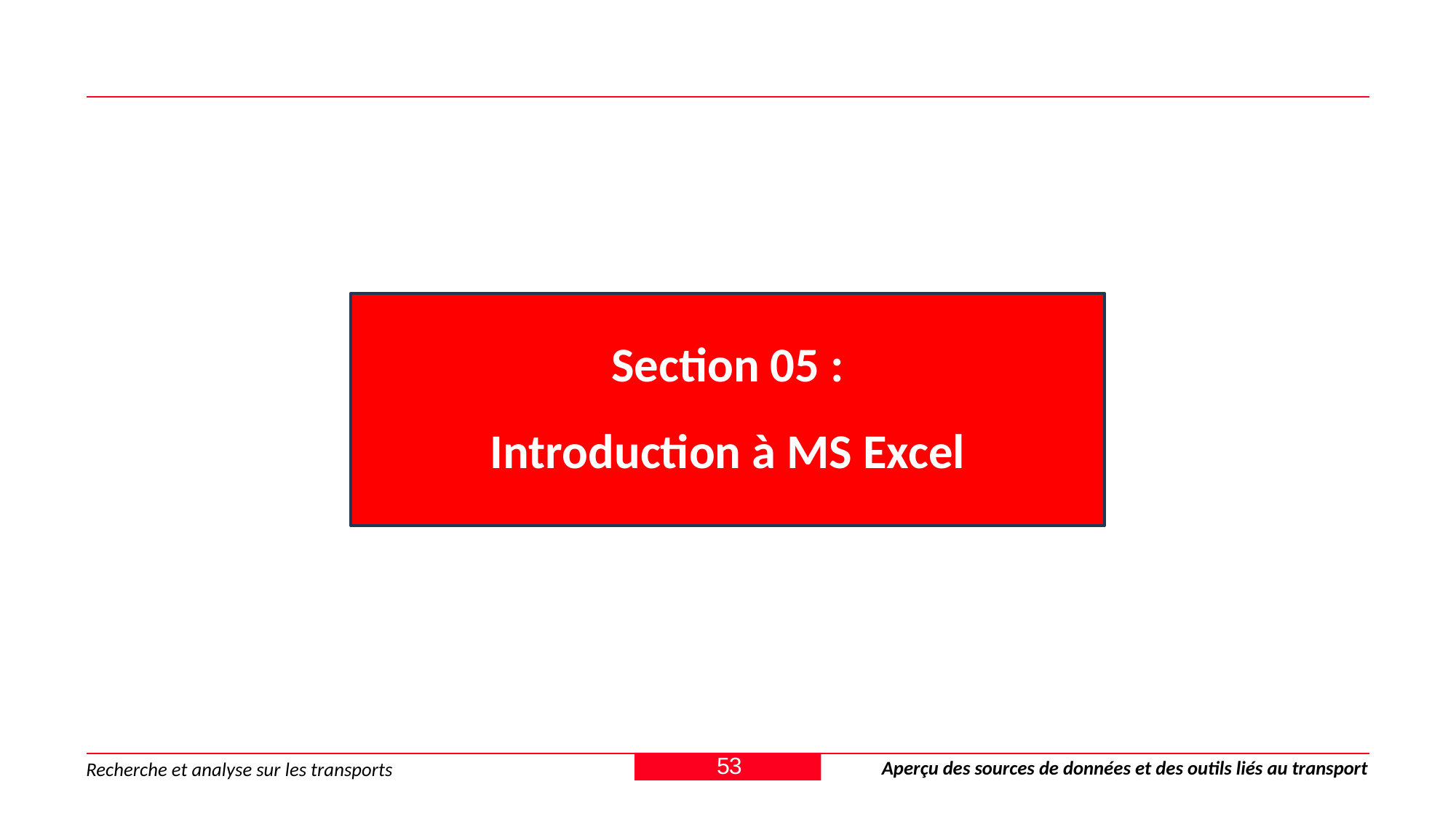

Section 05 :
Introduction à MS Excel
53
Aperçu des sources de données et des outils liés au transport